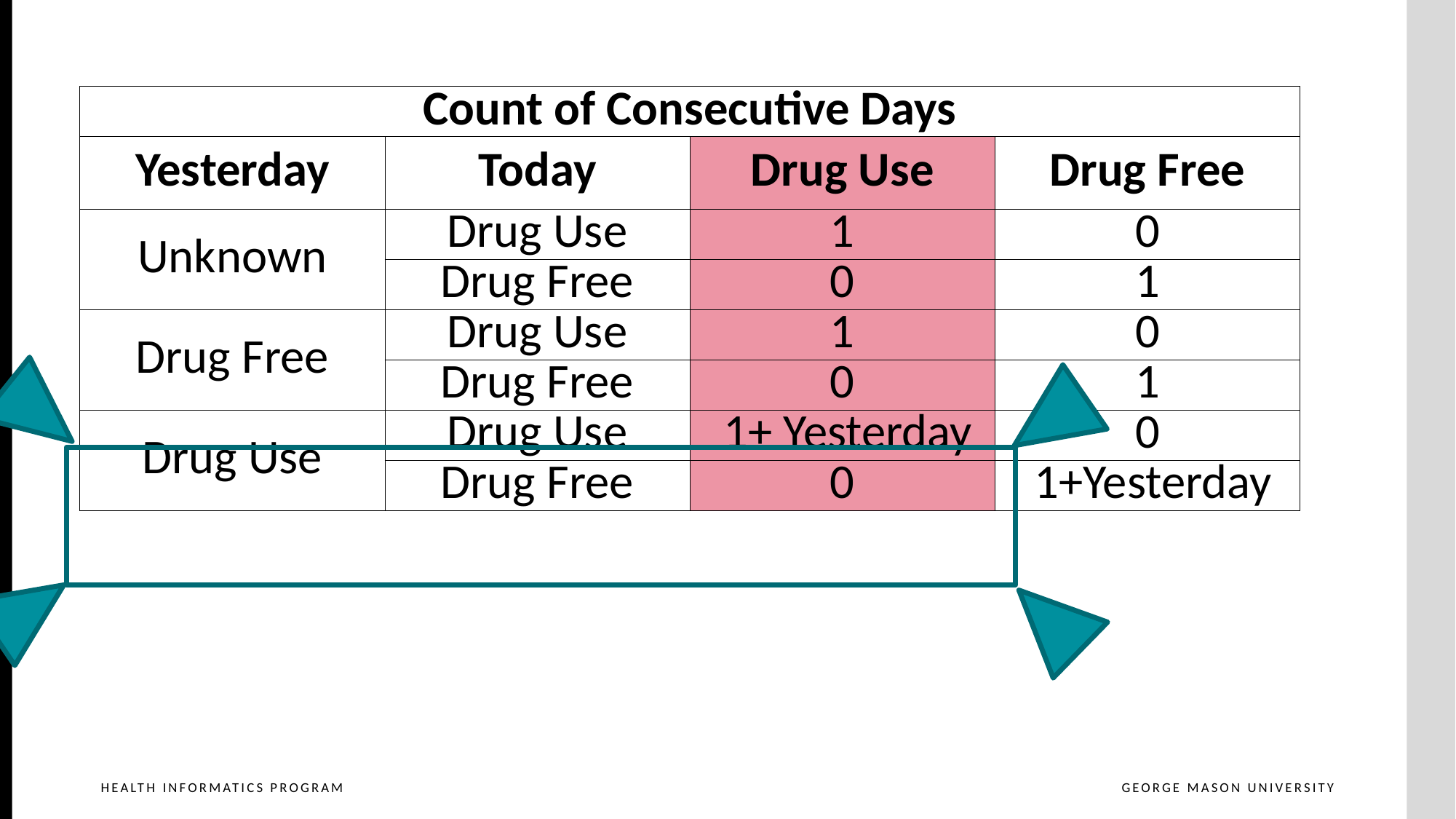

# Step 3: Calculate time to event
| Count of Consecutive Days |  |  |  |
| --- | --- | --- | --- |
| Yesterday | Today | Drug Use | Drug Free |
| Unknown | Drug Use | 1 | 0 |
|  | Drug Free | 0 | 1 |
| Drug Free | Drug Use | 1 | 0 |
|  | Drug Free | 0 | 1 |
| Drug Use | Drug Use | 1+ Yesterday | 0 |
|  | Drug Free | 0 | 1+Yesterday |